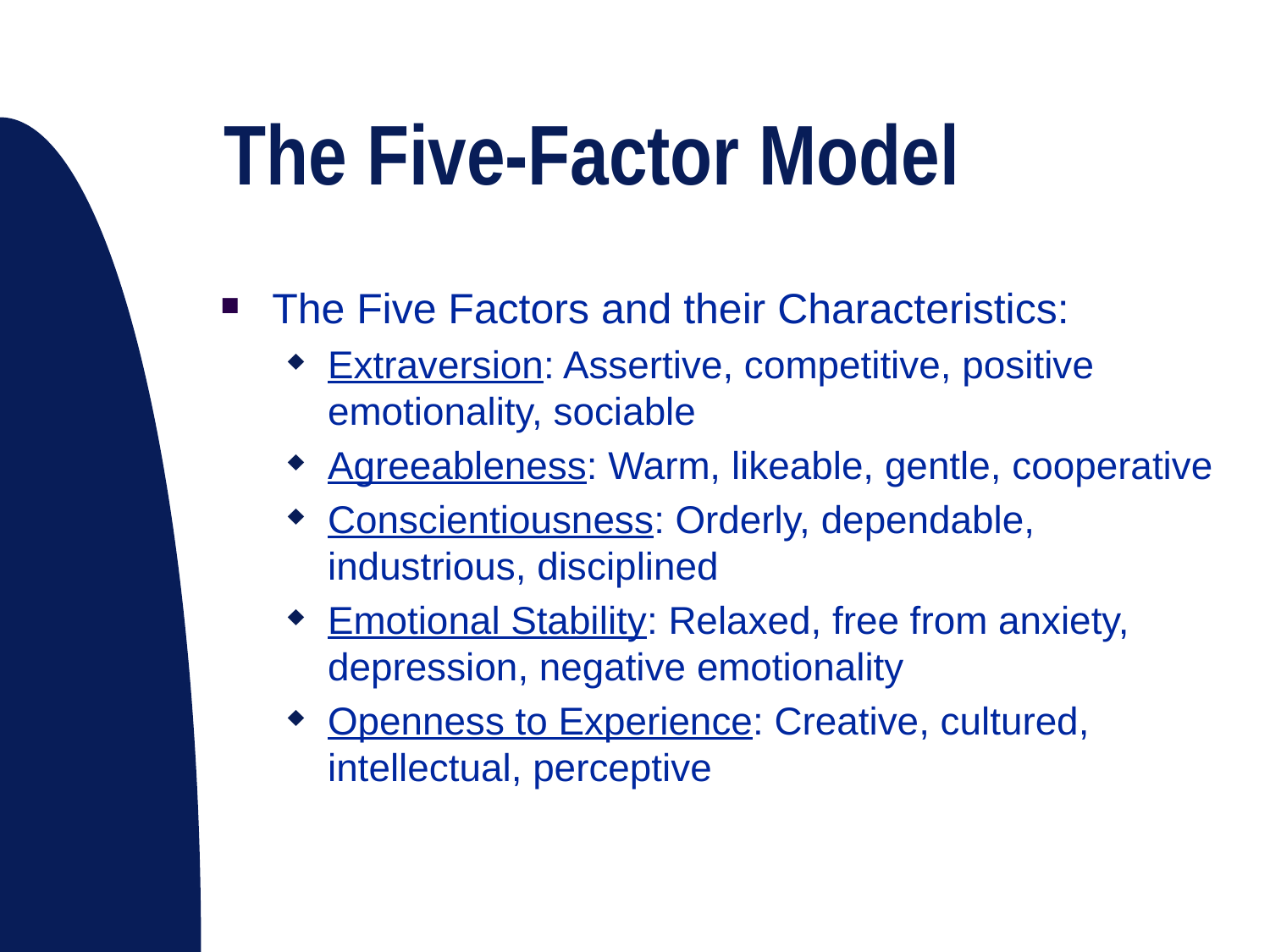

# The Five-Factor Model
The Five Factors and their Characteristics:
Extraversion: Assertive, competitive, positive emotionality, sociable
Agreeableness: Warm, likeable, gentle, cooperative
Conscientiousness: Orderly, dependable, industrious, disciplined
Emotional Stability: Relaxed, free from anxiety, depression, negative emotionality
Openness to Experience: Creative, cultured, intellectual, perceptive